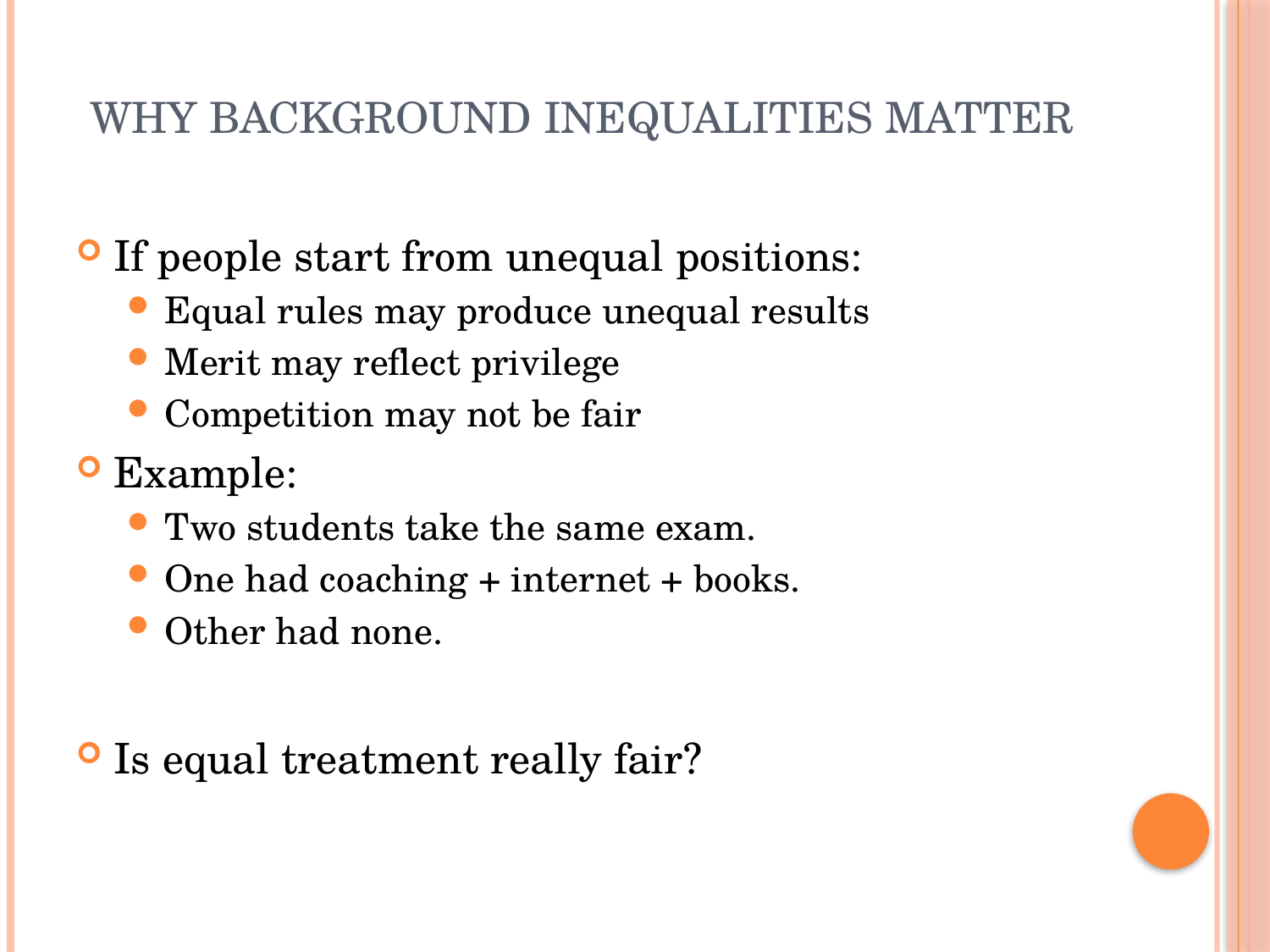

# Why Background Inequalities Matter
If people start from unequal positions:
Equal rules may produce unequal results
Merit may reflect privilege
Competition may not be fair
Example:
Two students take the same exam.
One had coaching + internet + books.
Other had none.

Is equal treatment really fair?